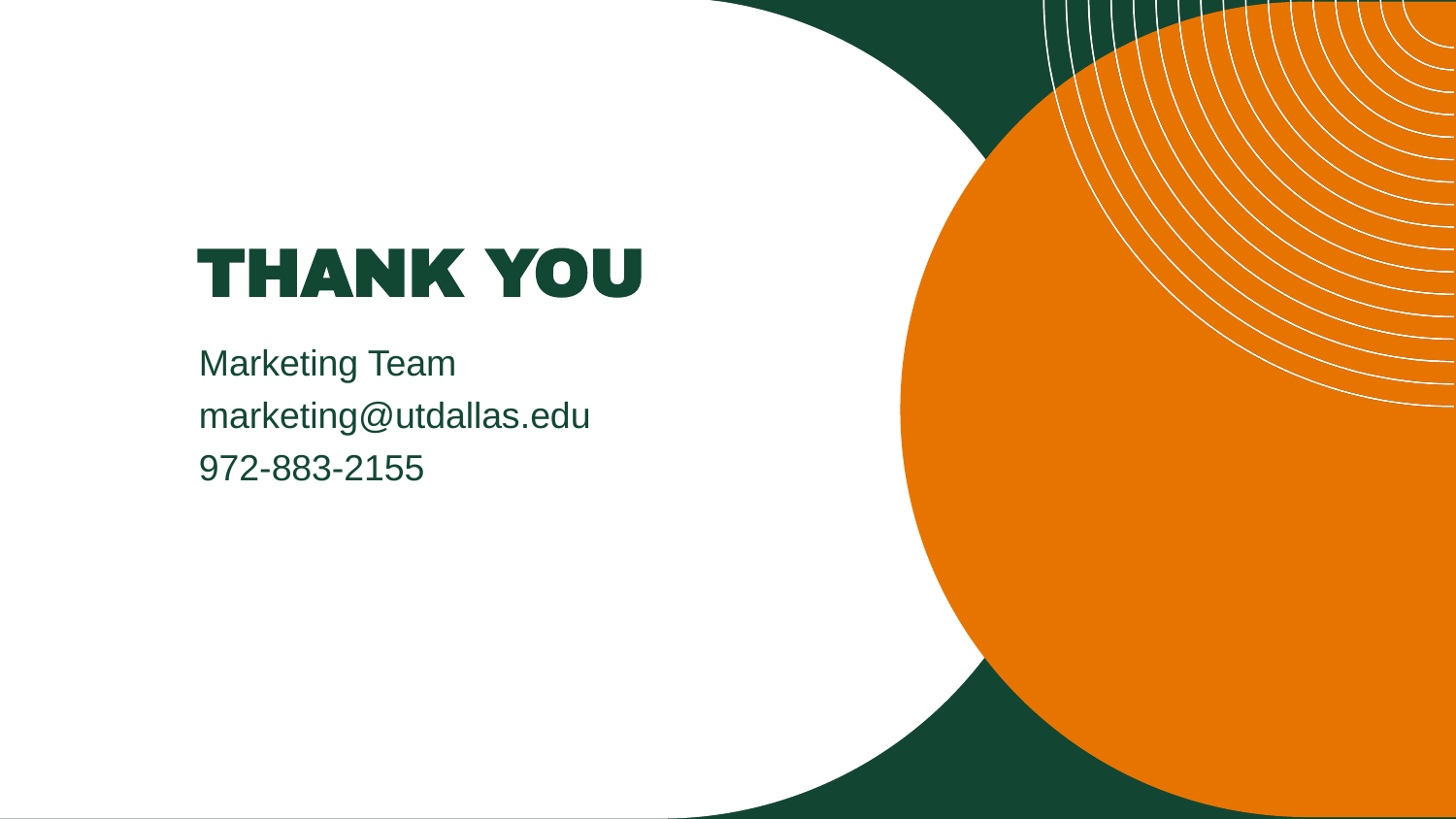

# THANK YOU
Marketing Team
marketing@utdallas.edu
972-883-2155